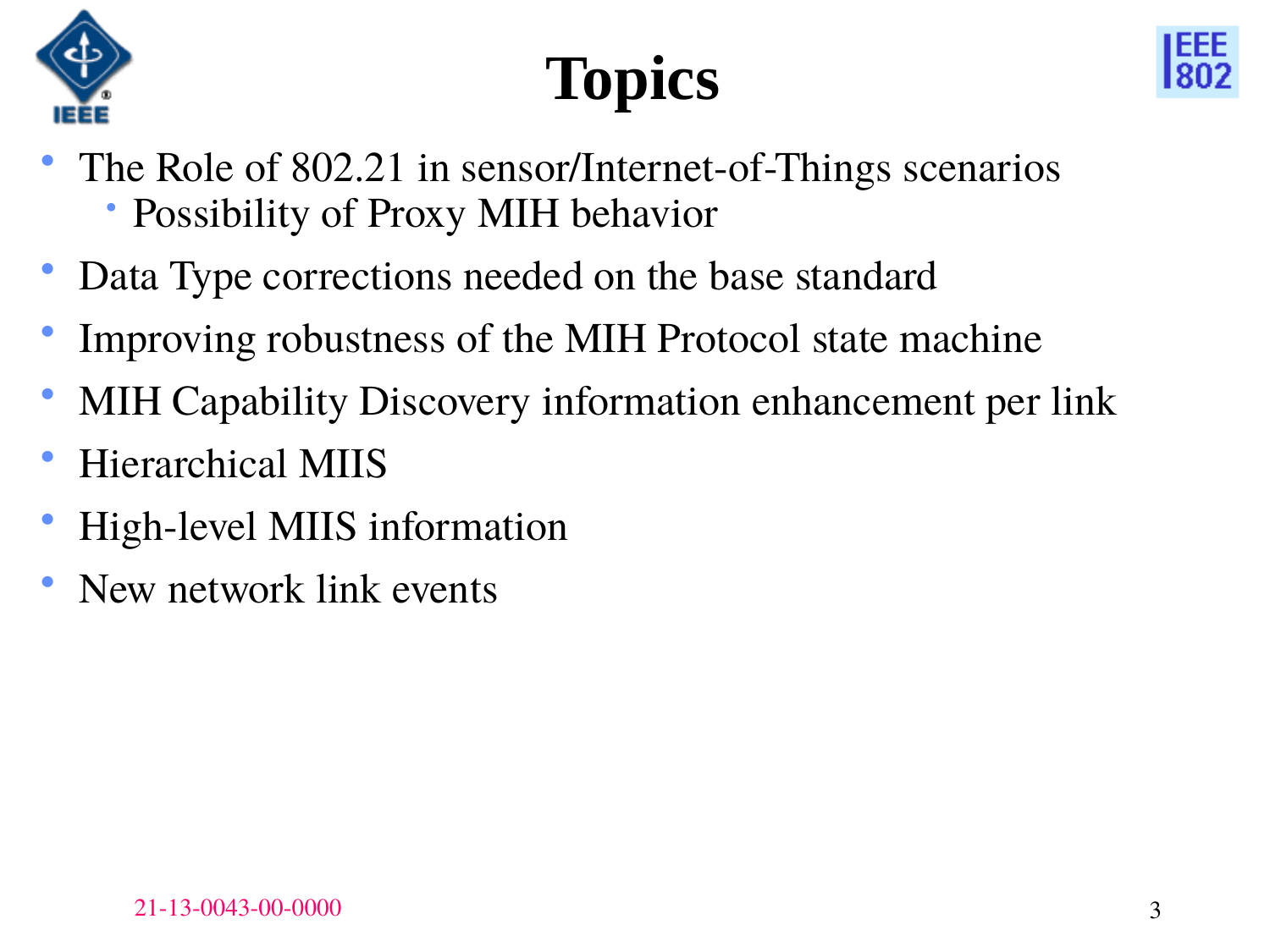

# Topics
The Role of 802.21 in sensor/Internet-of-Things scenarios
Possibility of Proxy MIH behavior
Data Type corrections needed on the base standard
Improving robustness of the MIH Protocol state machine
MIH Capability Discovery information enhancement per link
Hierarchical MIIS
High-level MIIS information
New network link events
21-13-0043-00-0000
3